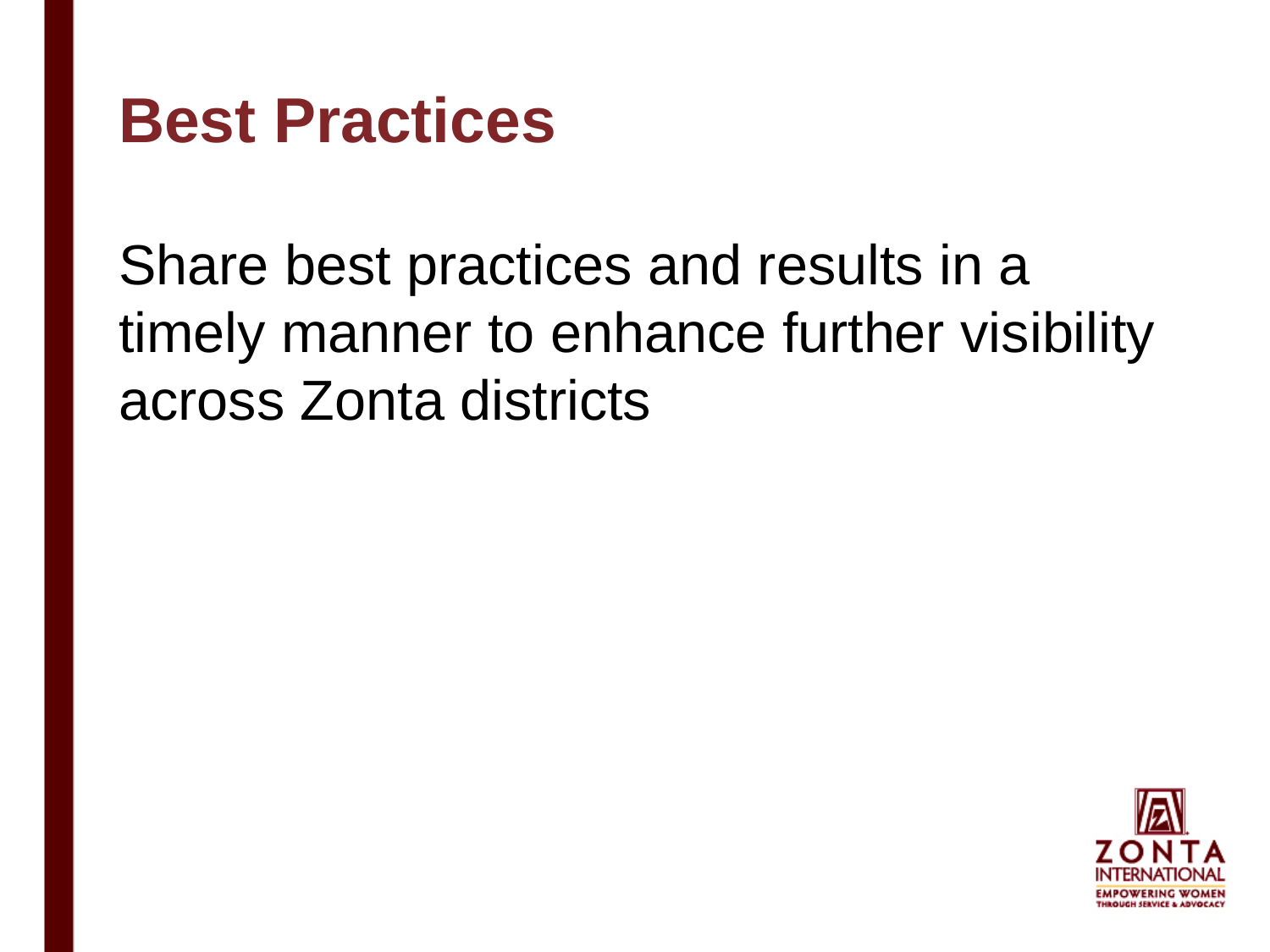

# Best Practices
Share best practices and results in a timely manner to enhance further visibility across Zonta districts